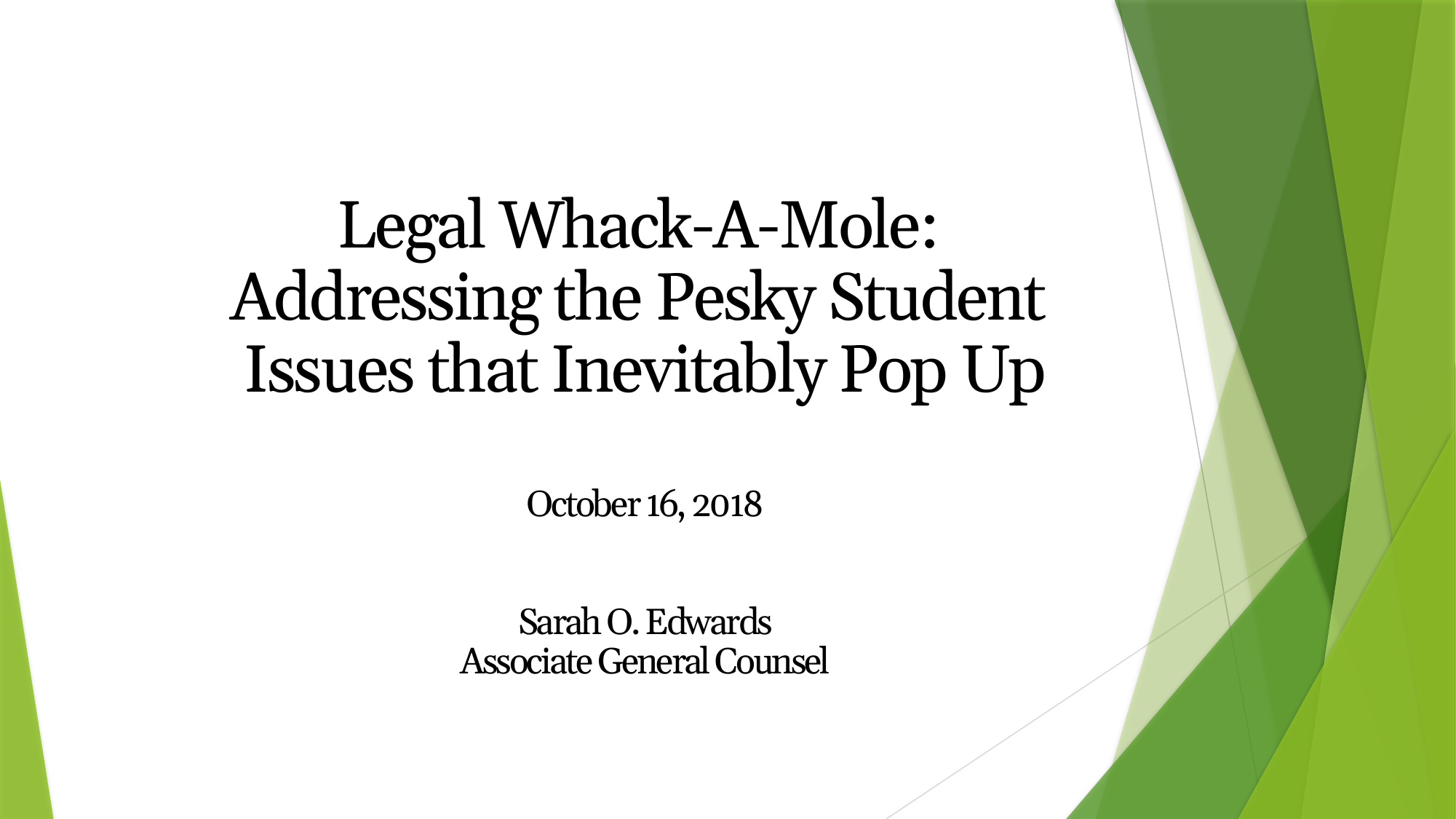

Legal Whack-A-Mole:
Addressing the Pesky Student
Issues that Inevitably Pop Up

October 16, 2018

Sarah O. Edwards
Associate General Counsel